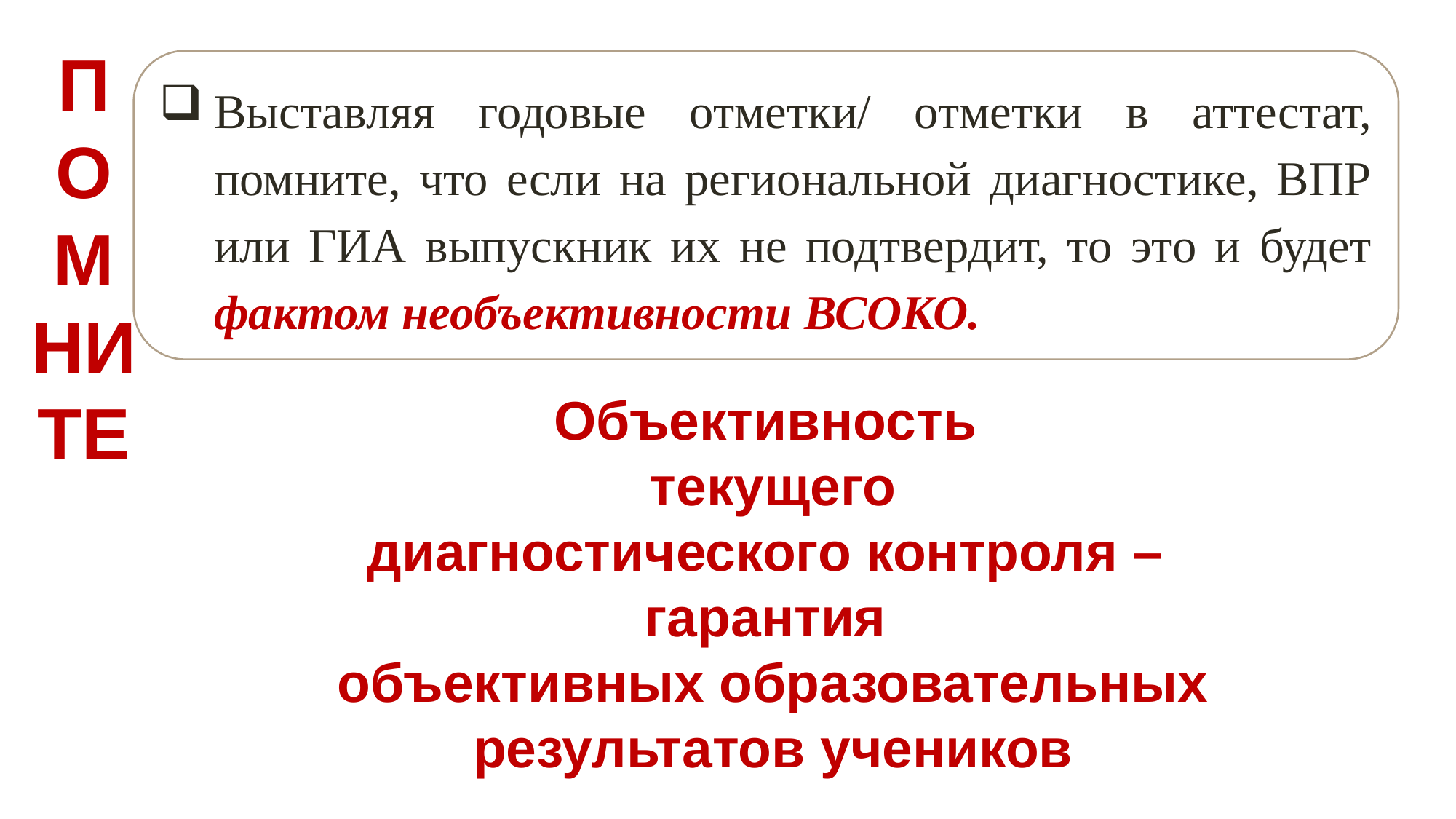

ПОМНИТЕ
Выставляя годовые отметки/ отметки в аттестат, помните, что если на региональной диагностике, ВПР или ГИА выпускник их не подтвердит, то это и будет фактом необъективности ВСОКО.
Объективность
текущего
диагностического контроля –
гарантия
объективных образовательных
результатов учеников